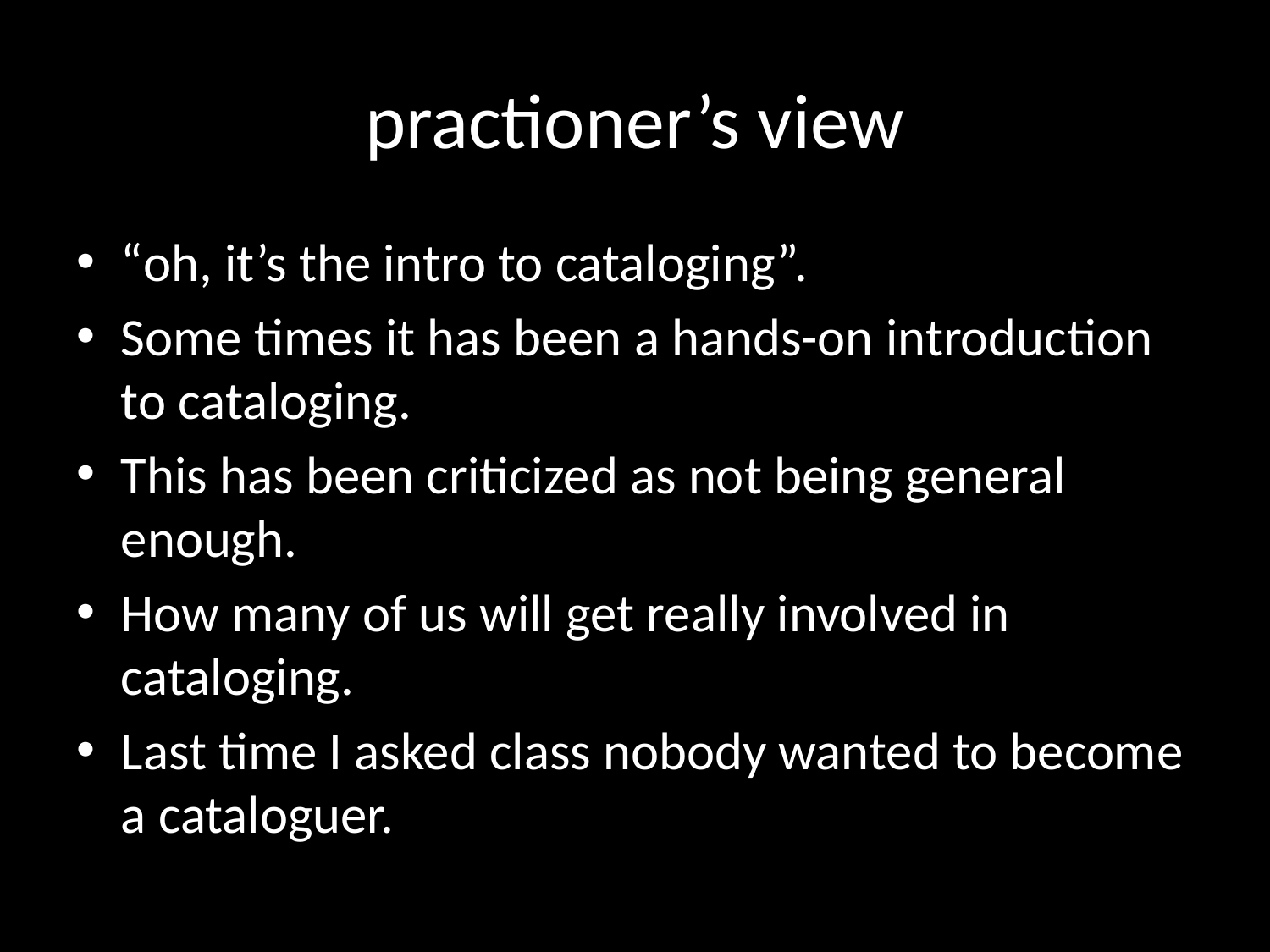

# practioner’s view
“oh, it’s the intro to cataloging”.
Some times it has been a hands-on introduction to cataloging.
This has been criticized as not being general enough.
How many of us will get really involved in cataloging.
Last time I asked class nobody wanted to become a cataloguer.